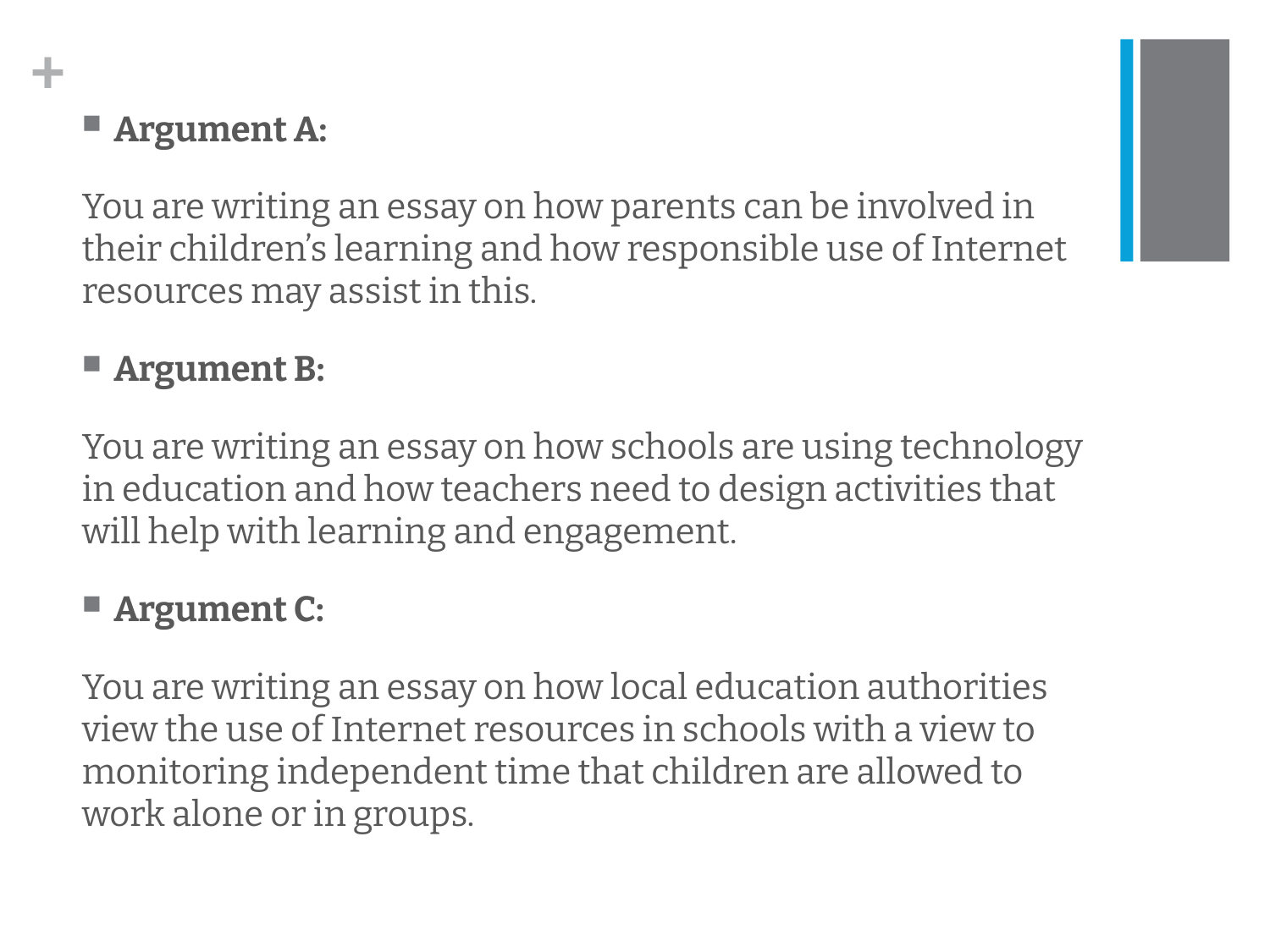

Argument A:
You are writing an essay on how parents can be involved in their children’s learning and how responsible use of Internet resources may assist in this.
Argument B:
You are writing an essay on how schools are using technology in education and how teachers need to design activities that will help with learning and engagement.
Argument C:
You are writing an essay on how local education authorities view the use of Internet resources in schools with a view to monitoring independent time that children are allowed to work alone or in groups.